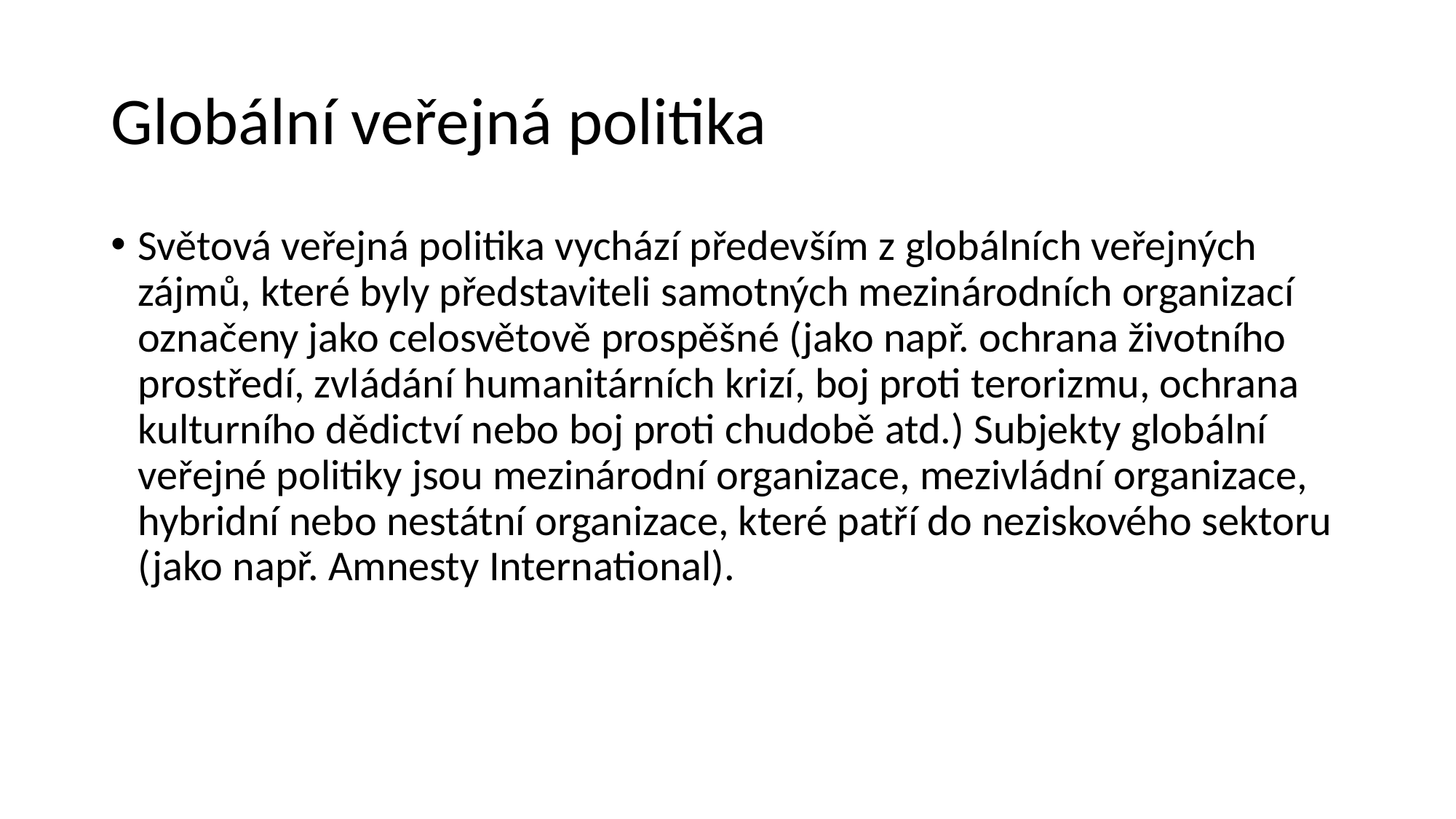

# Globální veřejná politika
Světová veřejná politika vychází především z globálních veřejných zájmů, které byly představiteli samotných mezinárodních organizací označeny jako celosvětově prospěšné (jako např. ochrana životního prostředí, zvládání humanitárních krizí, boj proti terorizmu, ochrana kulturního dědictví nebo boj proti chudobě atd.) Subjekty globální veřejné politiky jsou mezinárodní organizace, mezivládní organizace, hybridní nebo nestátní organizace, které patří do neziskového sektoru (jako např. Amnesty International).